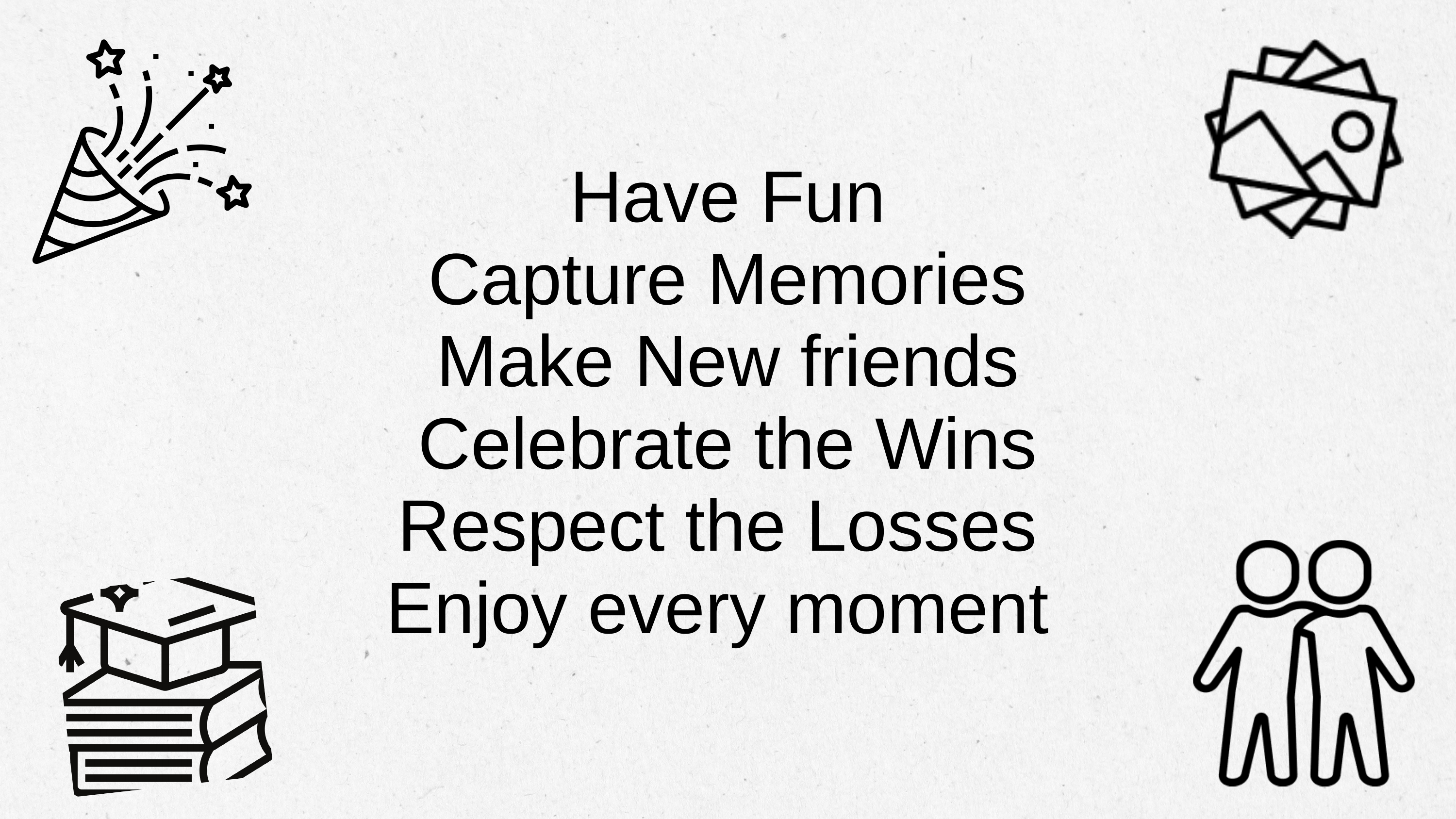

Have Fun
Capture Memories
Make New friends
Celebrate the Wins
Respect the Losses
Enjoy every moment